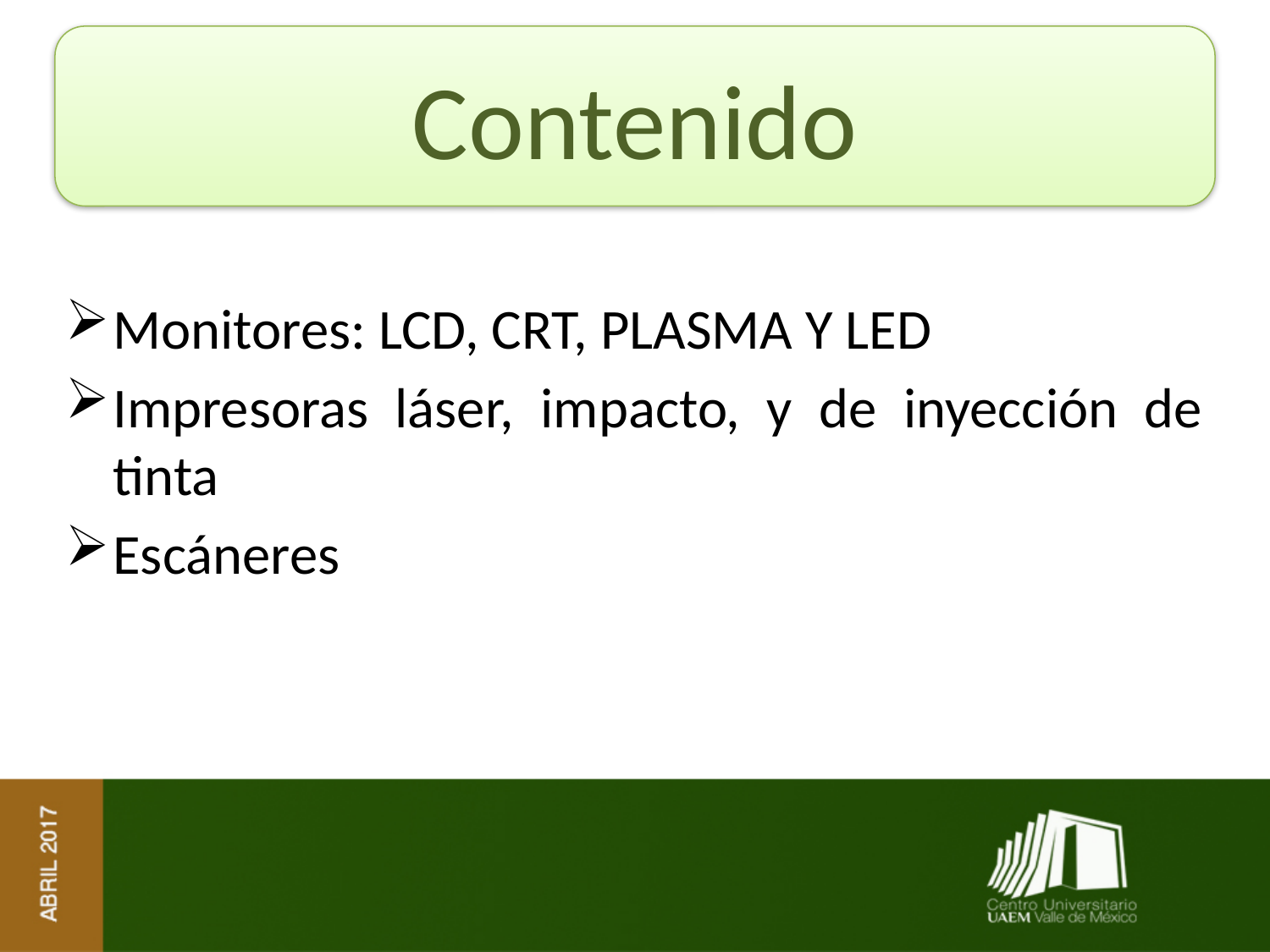

# Contenido
Monitores: LCD, CRT, PLASMA Y LED
Impresoras láser, impacto, y de inyección de tinta
Escáneres